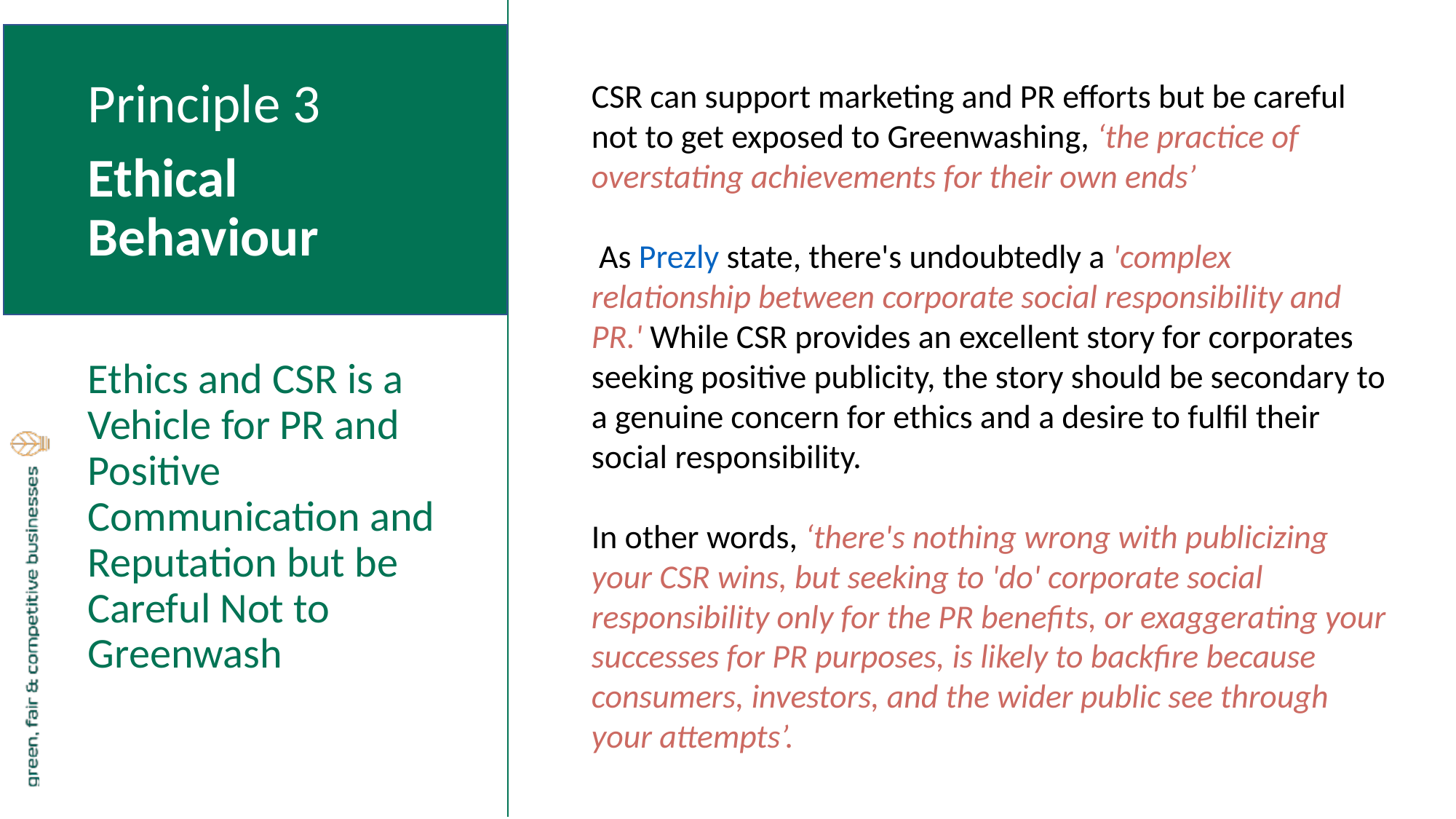

CSR can support marketing and PR efforts but be careful not to get exposed to Greenwashing, ‘the practice of overstating achievements for their own ends’

 As Prezly state, there's undoubtedly a 'complex relationship between corporate social responsibility and PR.' While CSR provides an excellent story for corporates seeking positive publicity, the story should be secondary to a genuine concern for ethics and a desire to fulfil their social responsibility.
In other words, ‘there's nothing wrong with publicizing your CSR wins, but seeking to 'do' corporate social responsibility only for the PR benefits, or exaggerating your successes for PR purposes, is likely to backfire because consumers, investors, and the wider public see through your attempts’.
Principle 3
Ethical Behaviour

Ethics and CSR is a Vehicle for PR and Positive Communication and Reputation but be Careful Not to Greenwash